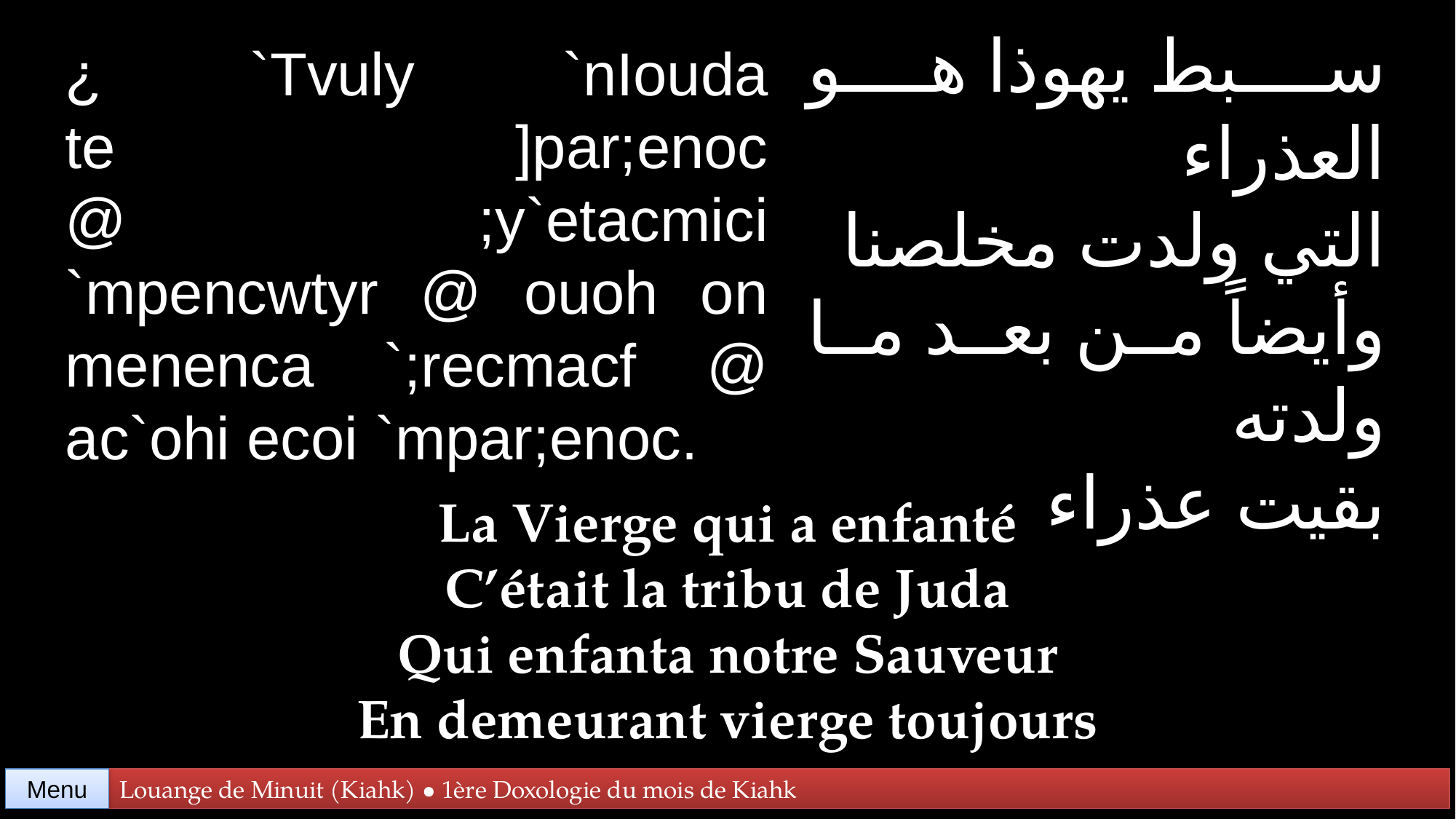

سبط يهوذا هو العذراء
التي ولدت مخلصنا
وأيضاً من بعد ما ولدته
بقيت عذراء
¿ `Tvuly `nIouda te ]par;enoc @ ;y`etacmici
`mpencwtyr @ ouoh on menenca `;recmacf @ ac`ohi ecoi `mpar;enoc.
La Vierge qui a enfanté
C’était la tribu de Juda
Qui enfanta notre Sauveur
En demeurant vierge toujours
Menu
Louange de Minuit (Kiahk) • 1ère Doxologie du mois de Kiahk